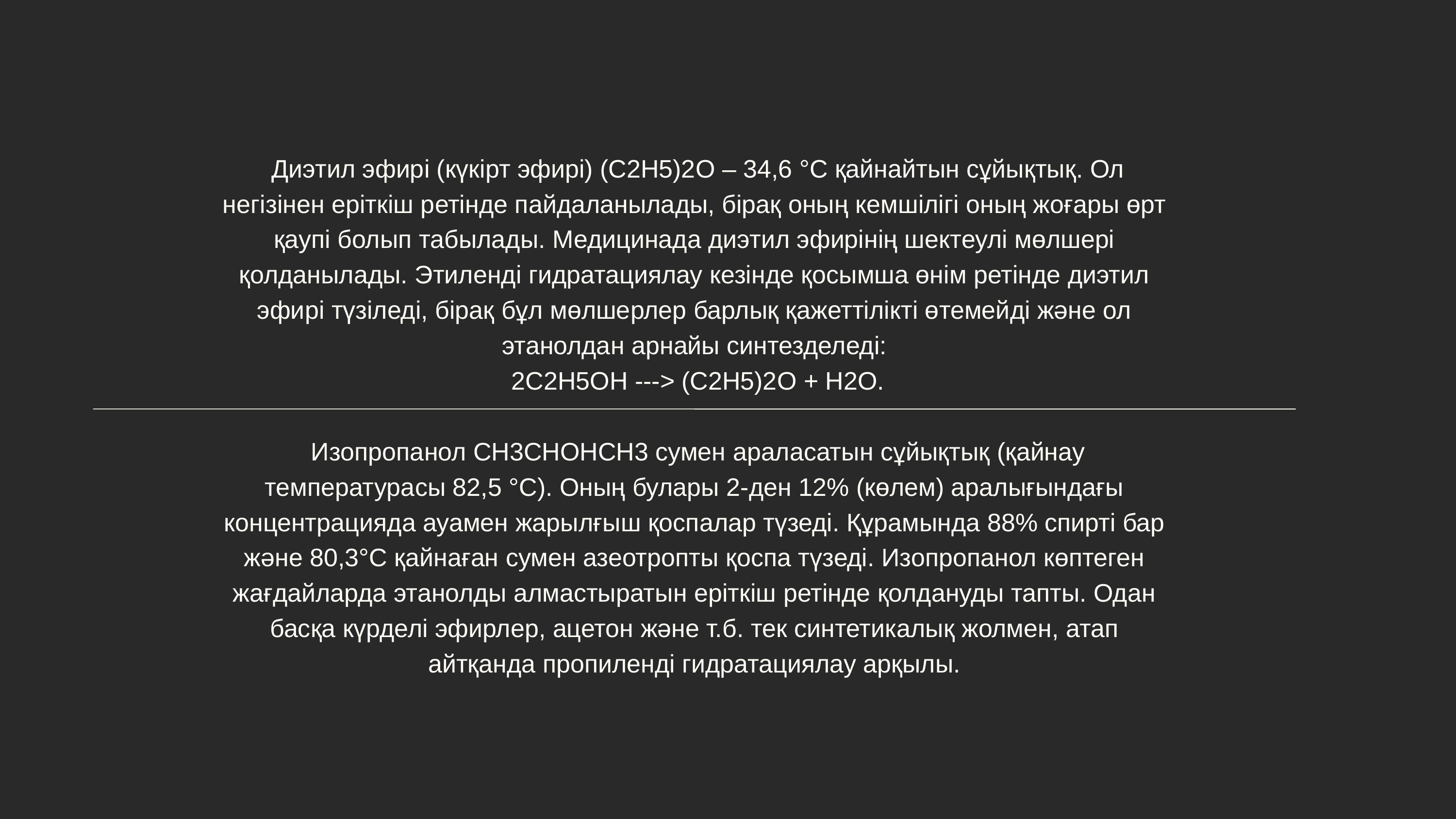

Диэтил эфирі (күкірт эфирі) (C2H5)2O – 34,6 °C қайнайтын сұйықтық. Ол негізінен еріткіш ретінде пайдаланылады, бірақ оның кемшілігі оның жоғары өрт қаупі болып табылады. Медицинада диэтил эфирінің шектеулі мөлшері қолданылады. Этиленді гидратациялау кезінде қосымша өнім ретінде диэтил эфирі түзіледі, бірақ бұл мөлшерлер барлық қажеттілікті өтемейді және ол этанолдан арнайы синтезделеді:
 2C2H5OH ---> (C2H5)2O + H2O.

 Изопропанол CH3CHOHCH3 сумен араласатын сұйықтық (қайнау температурасы 82,5 °C). Оның булары 2-ден 12% (көлем) аралығындағы концентрацияда ауамен жарылғыш қоспалар түзеді. Құрамында 88% спирті бар және 80,3°С қайнаған сумен азеотропты қоспа түзеді. Изопропанол көптеген жағдайларда этанолды алмастыратын еріткіш ретінде қолдануды тапты. Одан басқа күрделі эфирлер, ацетон және т.б. тек синтетикалық жолмен, атап айтқанда пропиленді гидратациялау арқылы.